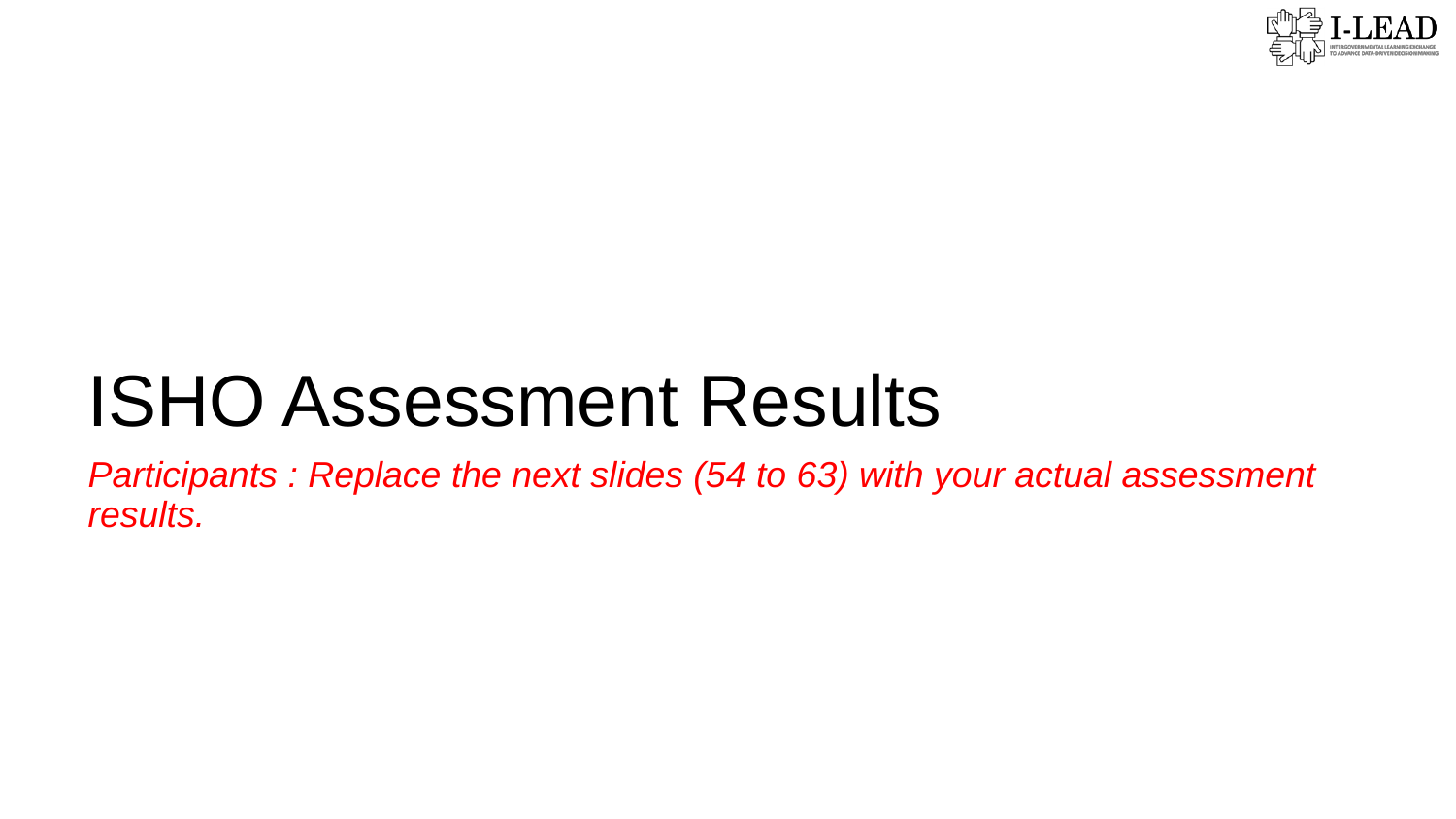

# ISHO Assessment Results
Participants : Replace the next slides (54 to 63) with your actual assessment results.